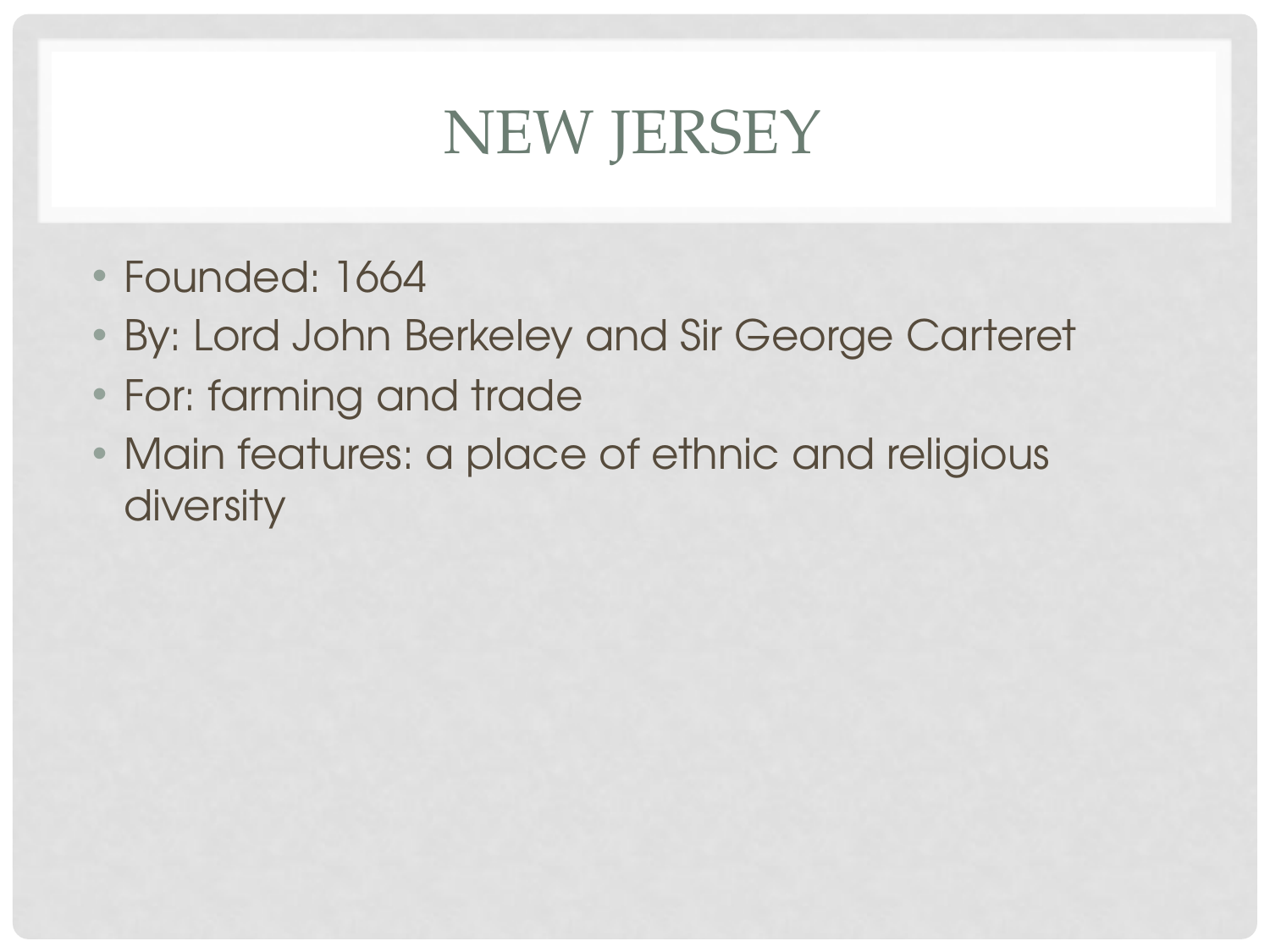

# New Jersey
Founded: 1664
By: Lord John Berkeley and Sir George Carteret
For: farming and trade
Main features: a place of ethnic and religious diversity